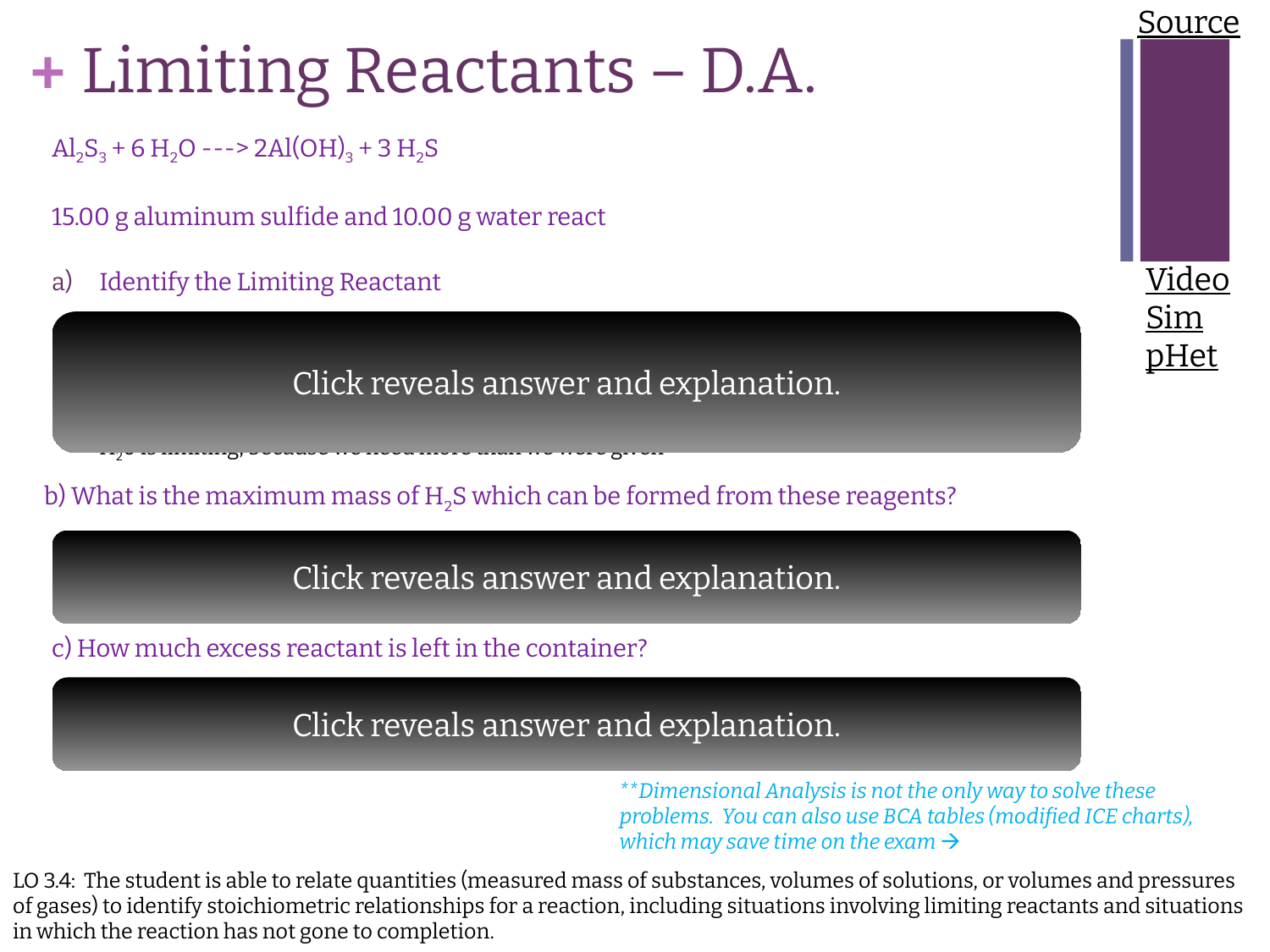

Source
# Limiting Reactants – D.A.
Al2S3 + 6 H2O ---> 2Al(OH)3 + 3 H2S
15.00 g aluminum sulfide and 10.00 g water react
Identify the Limiting Reactant

Video
Sim
pHet
Click reveals answer and explanation.
15.00g Al2S3  x (1mol/ 150.158 g) x (6mol H2O/1mol Al2S3) x (18g/mol H20 ) = 10.782 g H20 needed

10g H20 x (1mol/ 18.015 g) x (1 mol Al2S3 / 6mol H2O)  x (150.158 g/mol) = 13.892g Al2S3  needed

H20 is limiting, because we need more than we were given

b) What is the maximum mass of H2S which can be formed from these reagents?

Theoretical Yield
10.00 g H20 x (1mol/ 18.015 g) x (3/6) x (34.0809 g/mol ) = 9.459 g H2S produced

Click reveals answer and explanation.
c) How much excess reactant is left in the container?

Click reveals answer and explanation.
15.00 g – 13.892 g = 1.11g Al2S3

**Dimensional Analysis is not the only way to solve these problems.  You can also use BCA tables (modified ICE charts), which may save time on the exam 🡪
LO 3.4:  The student is able to relate quantities (measured mass of substances, volumes of solutions, or volumes and pressures of gases) to identify stoichiometric relationships for a reaction, including situations involving limiting reactants and situations in which the reaction has not gone to completion.